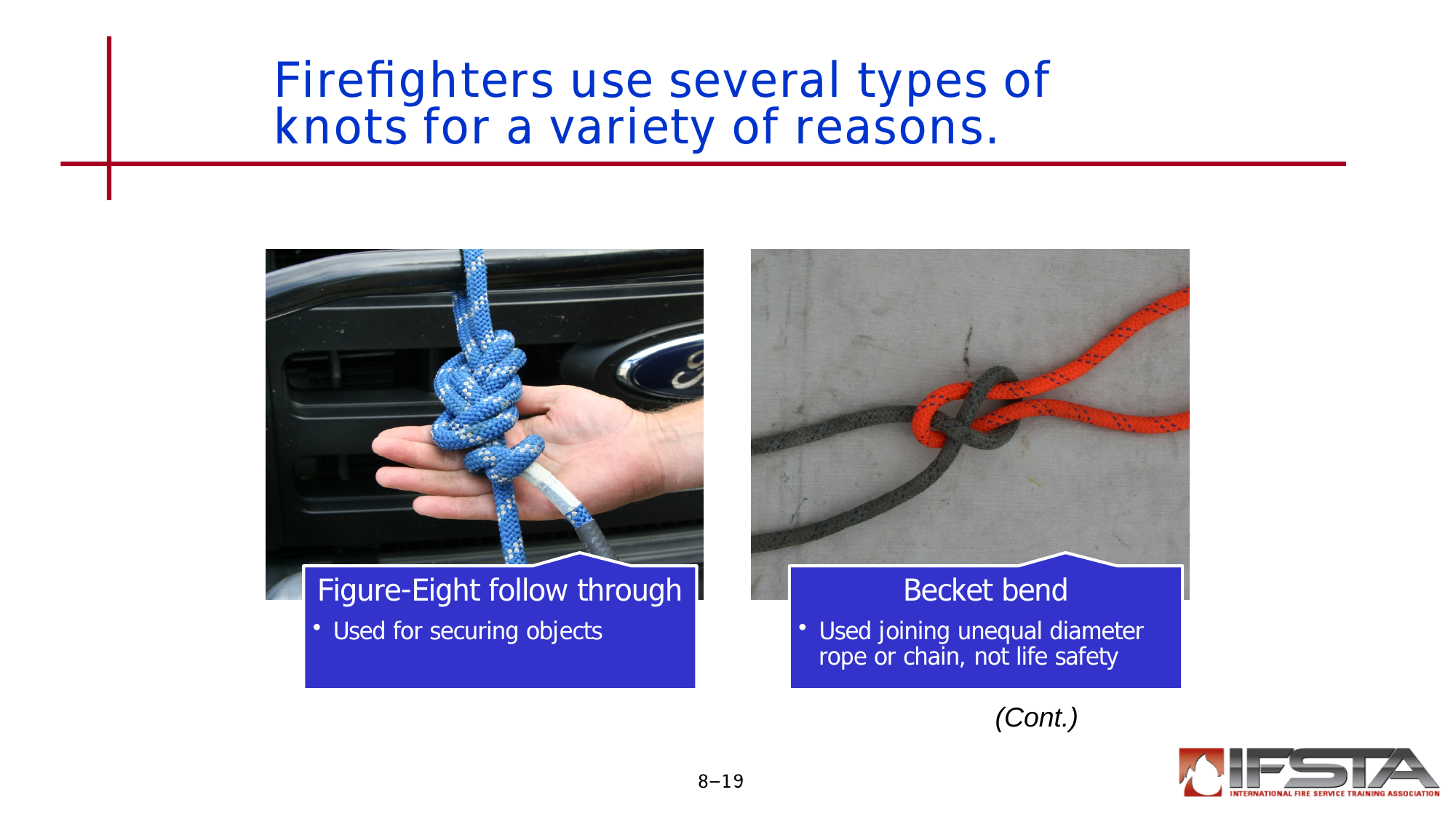

# Firefighters use several types of knots for a variety of reasons.
Figure-Eight follow through
Used for securing objects
Becket bend
Used joining unequal diameter rope or chain, not life safety
(Cont.)
8–19